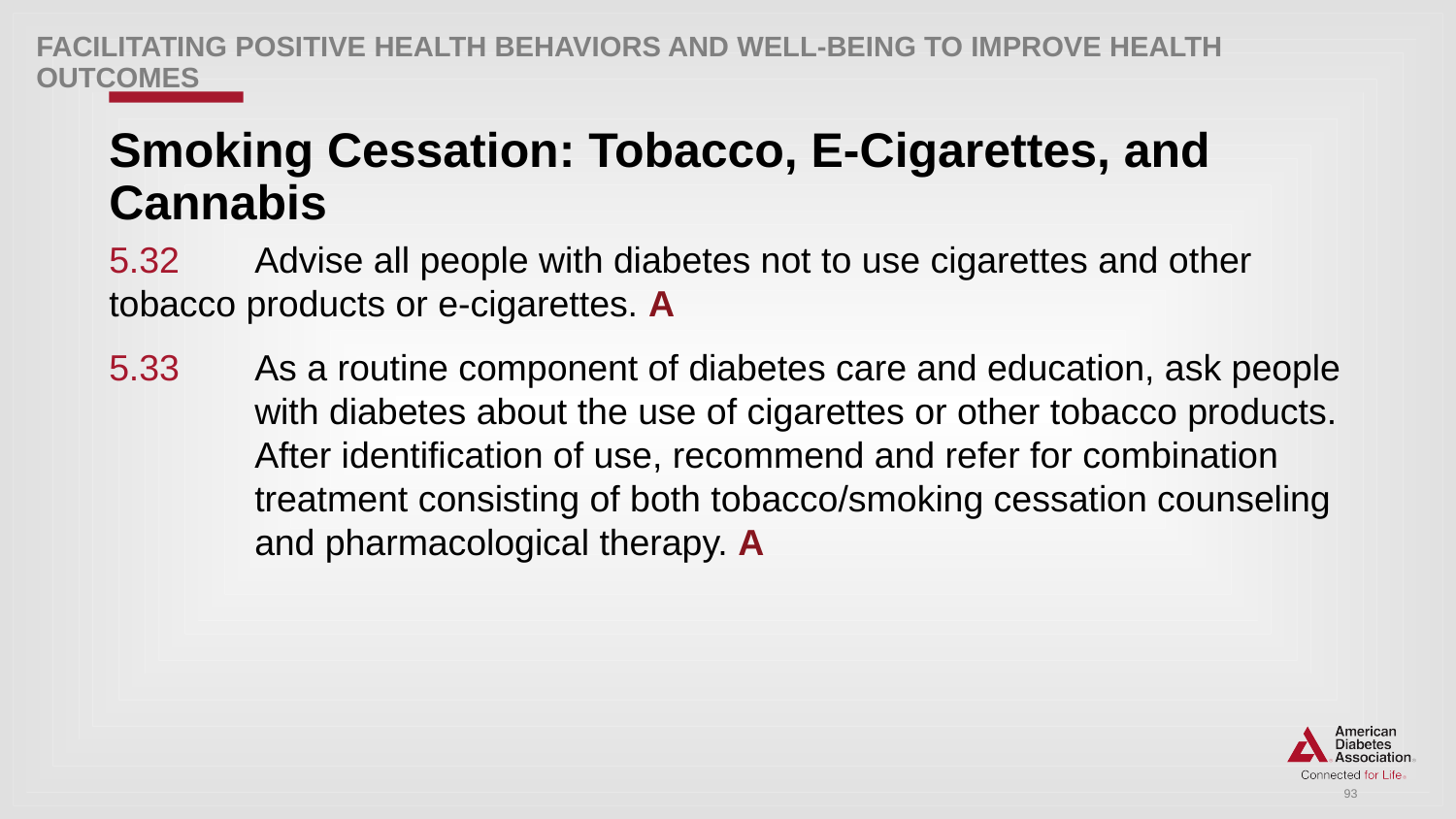

Facilitating POSITIVE HEALTH Behaviors and Well-being to Improve Health Outcomes
# Smoking Cessation: Tobacco, E-Cigarettes, and Cannabis
5.32 	Advise all people with diabetes not to use cigarettes and other 	tobacco products or e-cigarettes. A
5.33 	As a routine component of diabetes care and education, ask people 	with diabetes about the use of cigarettes or other tobacco products. 	After identification of use, recommend and refer for combination 	treatment consisting of both tobacco/smoking cessation counseling 	and pharmacological therapy. A